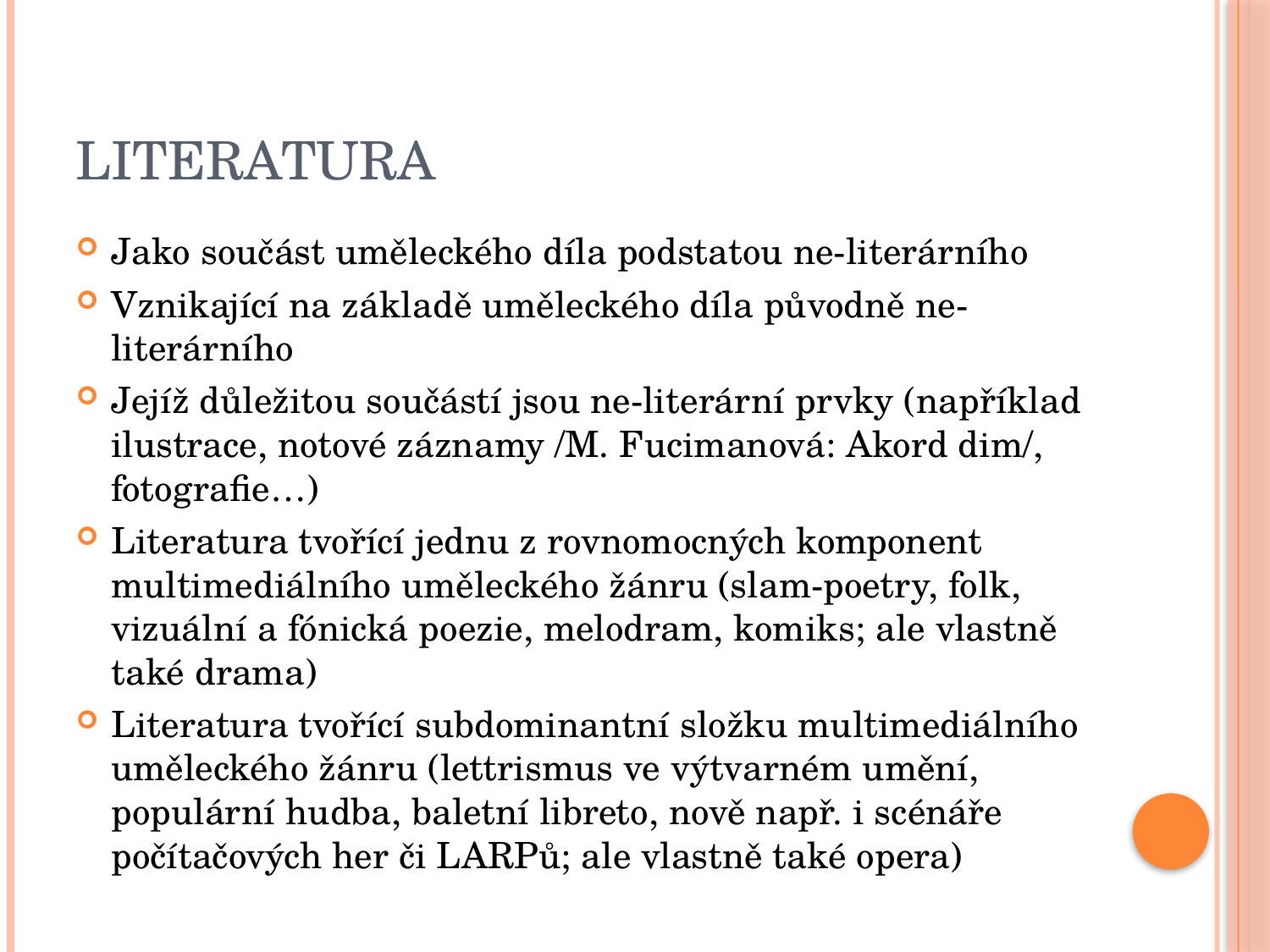

# Literatura
Jako součást uměleckého díla podstatou ne-literárního
Vznikající na základě uměleckého díla původně ne-literárního
Jejíž důležitou součástí jsou ne-literární prvky (například ilustrace, notové záznamy /M. Fucimanová: Akord dim/, fotografie…)
Literatura tvořící jednu z rovnomocných komponent multimediálního uměleckého žánru (slam-poetry, folk, vizuální a fónická poezie, melodram, komiks; ale vlastně také drama)
Literatura tvořící subdominantní složku multimediálního uměleckého žánru (lettrismus ve výtvarném umění, populární hudba, baletní libreto, nově např. i scénáře počítačových her či LARPů; ale vlastně také opera)